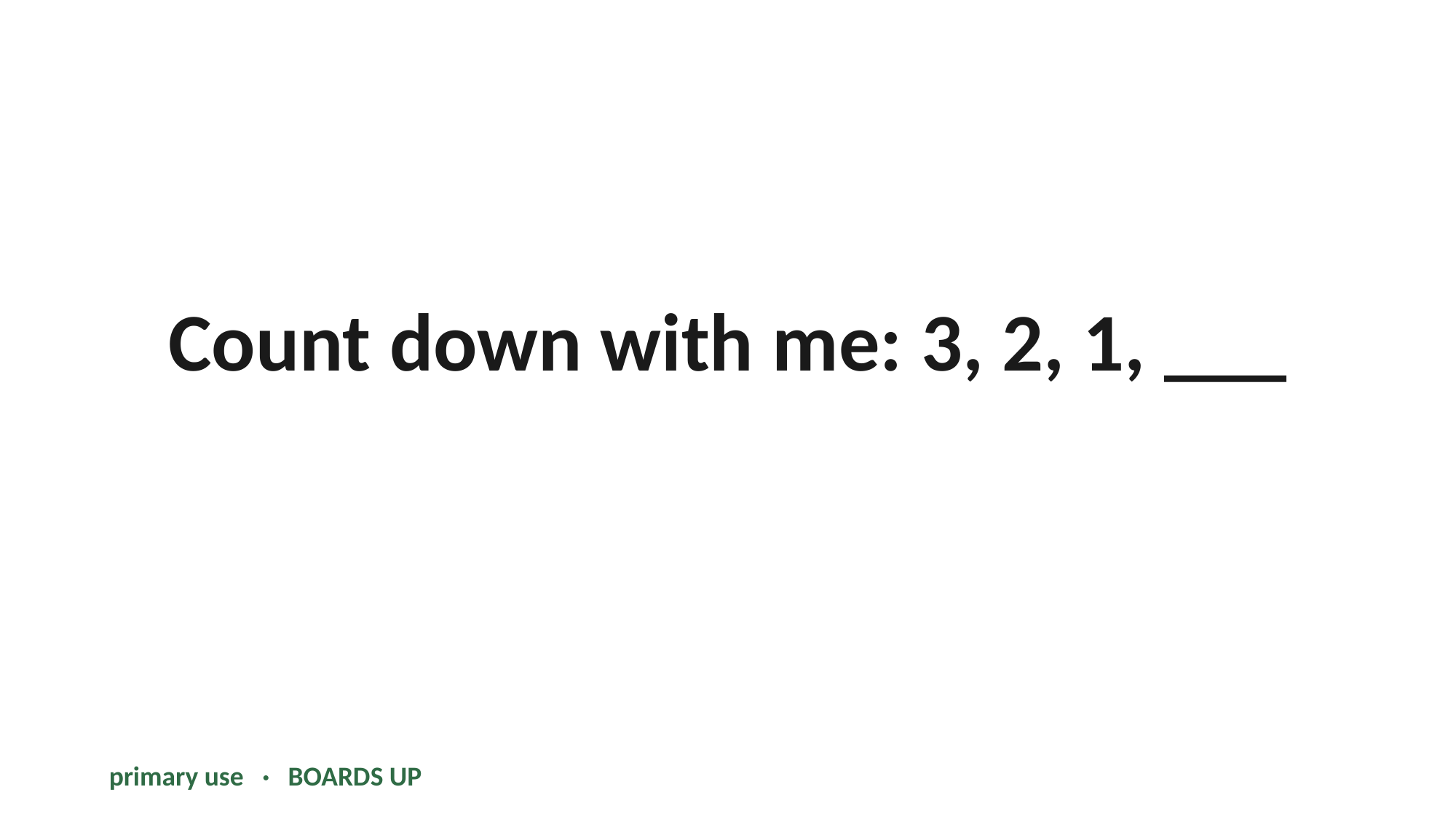

Count down with me: 3, 2, 1, ___
primary use   ·   BOARDS UP